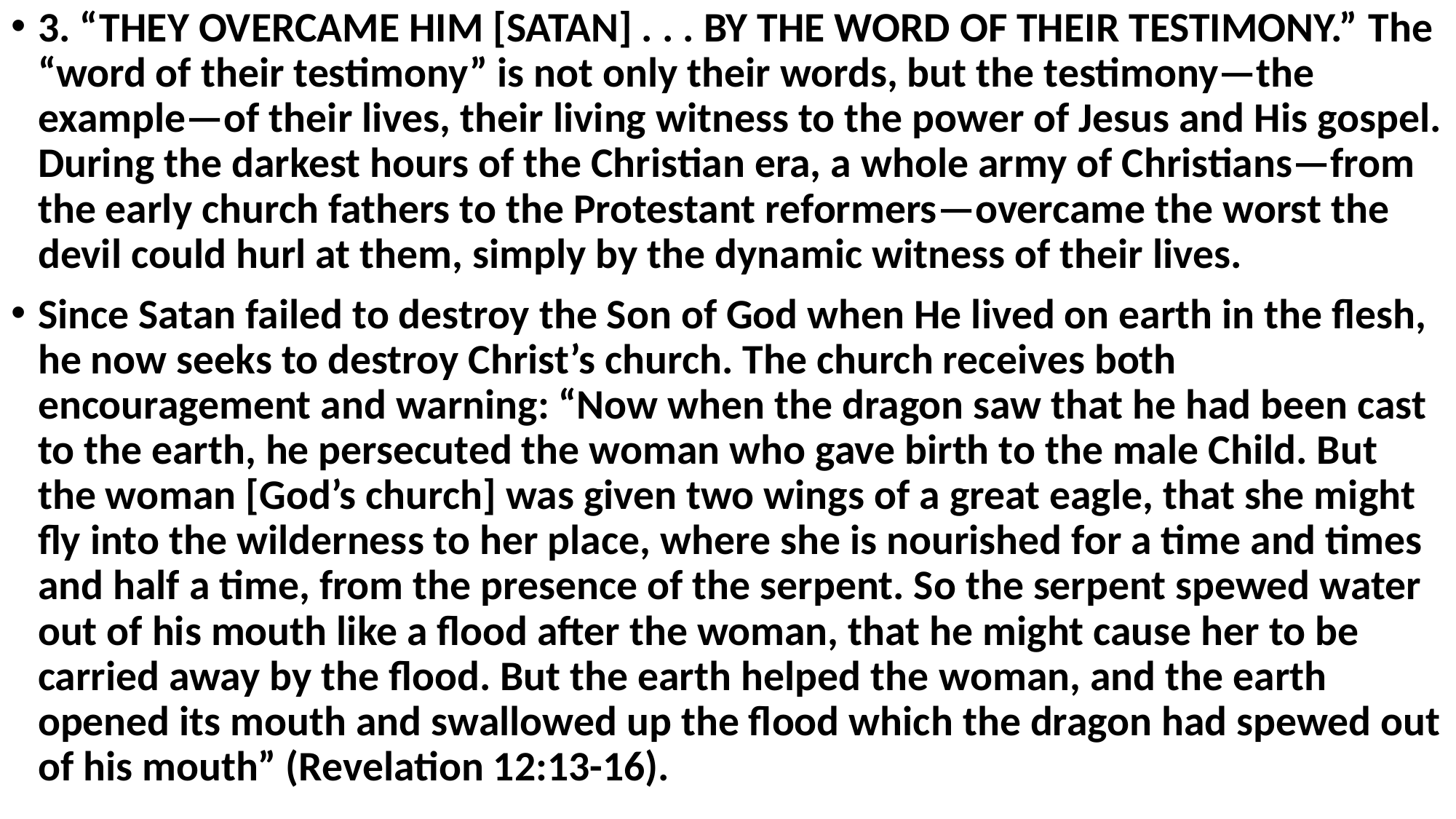

3. “THEY OVERCAME HIM [SATAN] . . . BY THE WORD OF THEIR TESTIMONY.” The “word of their testimony” is not only their words, but the testimony—the example—of their lives, their living witness to the power of Jesus and His gospel. During the darkest hours of the Christian era, a whole army of Christians—from the early church fathers to the Protestant reformers—overcame the worst the devil could hurl at them, simply by the dynamic witness of their lives.
Since Satan failed to destroy the Son of God when He lived on earth in the flesh, he now seeks to destroy Christ’s church. The church receives both encouragement and warning: “Now when the dragon saw that he had been cast to the earth, he persecuted the woman who gave birth to the male Child. But the woman [God’s church] was given two wings of a great eagle, that she might fly into the wilderness to her place, where she is nourished for a time and times and half a time, from the presence of the serpent. So the serpent spewed water out of his mouth like a flood after the woman, that he might cause her to be carried away by the flood. But the earth helped the woman, and the earth opened its mouth and swallowed up the flood which the dragon had spewed out of his mouth” (Revelation 12:13-16).